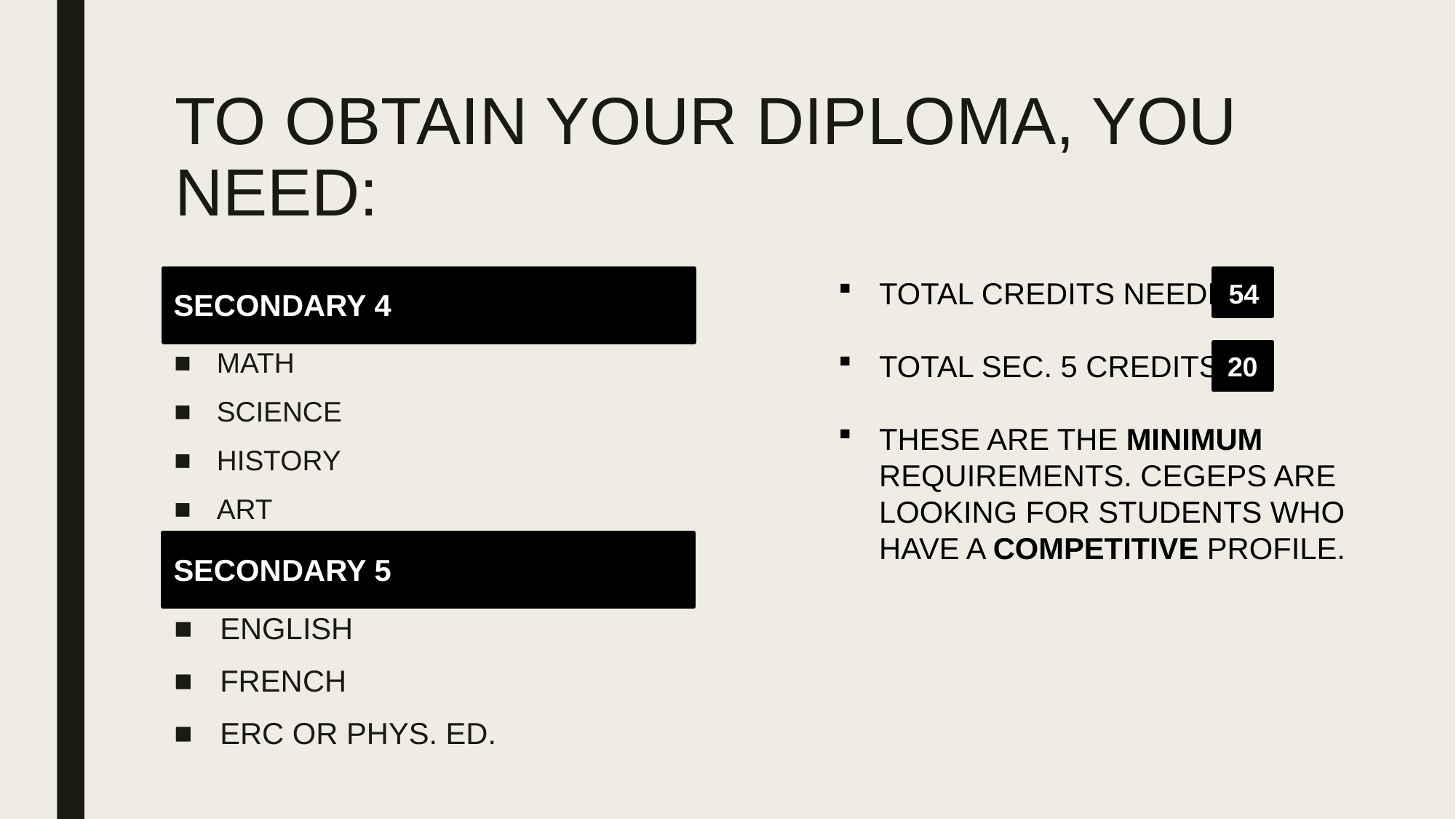

# TO OBTAIN YOUR DIPLOMA, YOU NEED:

TOTAL CREDITS NEEDED:

TOTAL SEC. 5 CREDITS:

THESE ARE THE MINIMUM REQUIREMENTS. CEGEPS ARE LOOKING FOR STUDENTS WHO HAVE A COMPETITIVE PROFILE.
54
SECONDARY 4

MATH
SCIENCE
HISTORY
ART
20

SECONDARY 5
ENGLISH
FRENCH
ERC OR PHYS. ED.